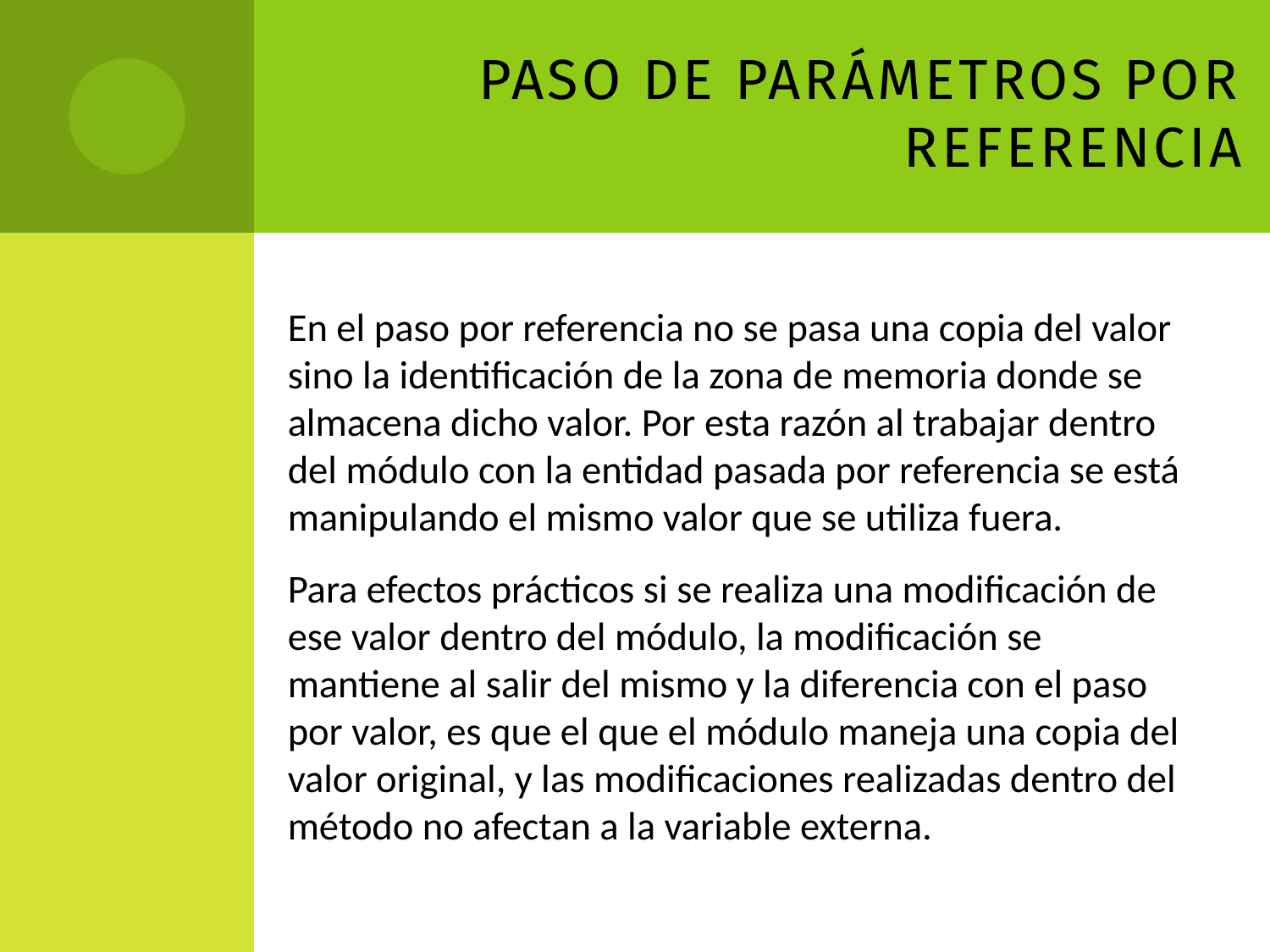

# Paso de parámetros por Referencia
En el paso por referencia no se pasa una copia del valor sino la identificación de la zona de memoria donde se almacena dicho valor. Por esta razón al trabajar dentro del módulo con la entidad pasada por referencia se está manipulando el mismo valor que se utiliza fuera.
Para efectos prácticos si se realiza una modificación de ese valor dentro del módulo, la modificación se mantiene al salir del mismo y la diferencia con el paso por valor, es que el que el módulo maneja una copia del valor original, y las modificaciones realizadas dentro del método no afectan a la variable externa.